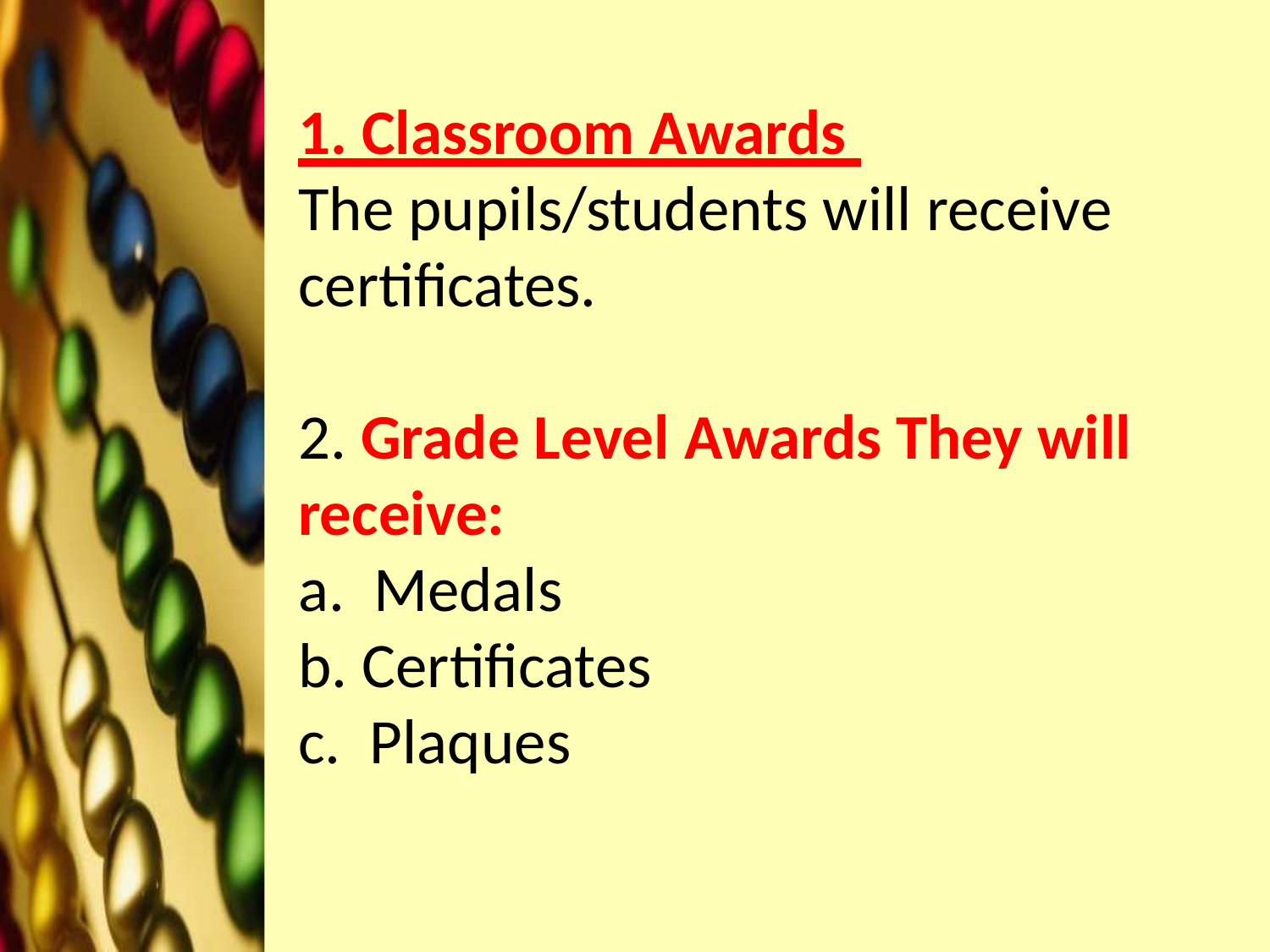

1. Classroom Awards
The pupils/students will receive certificates.

2. Grade Level Awards They will receive:
a.  Medals
b. Certificates
c.  Plaques